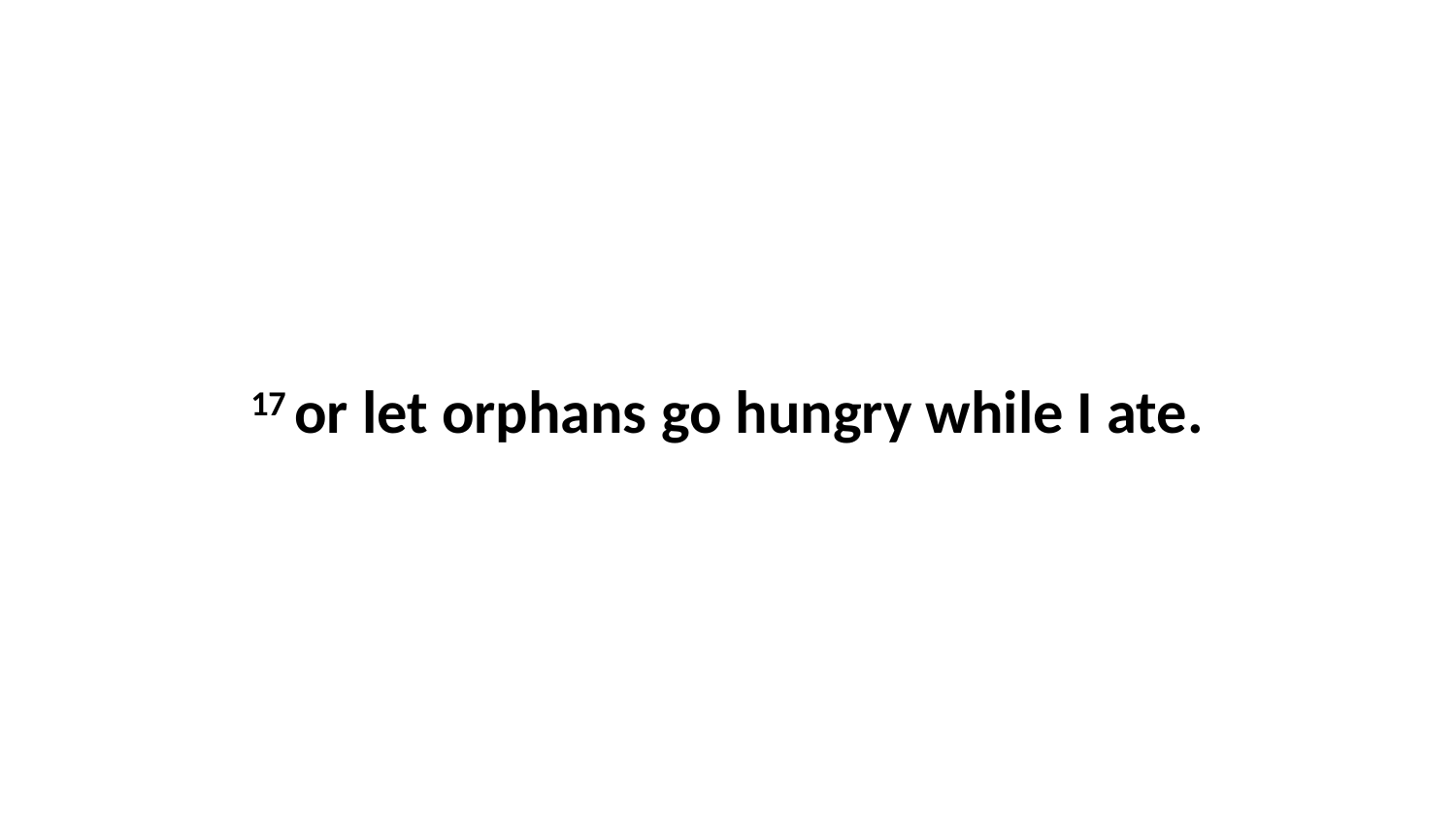

17 or let orphans go hungry while I ate.